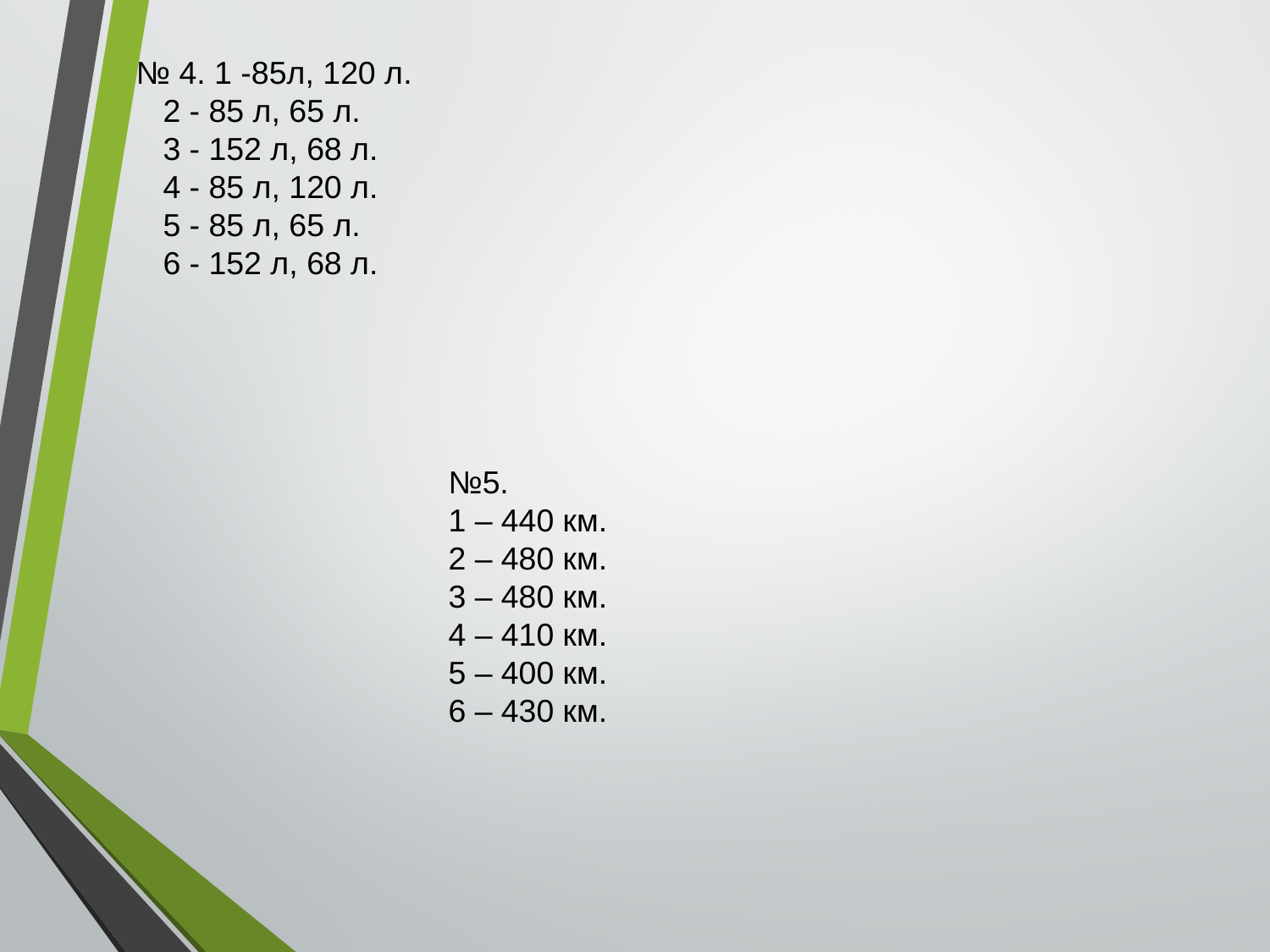

№ 4. 1 -85л, 120 л.
    2 - 85 л, 65 л.
    3 - 152 л, 68 л.
    4 - 85 л, 120 л.
    5 - 85 л, 65 л.
    6 - 152 л, 68 л.
№5.
1 – 440 км.
2 – 480 км.
3 – 480 км.
4 – 410 км.
5 – 400 км.
6 – 430 км.